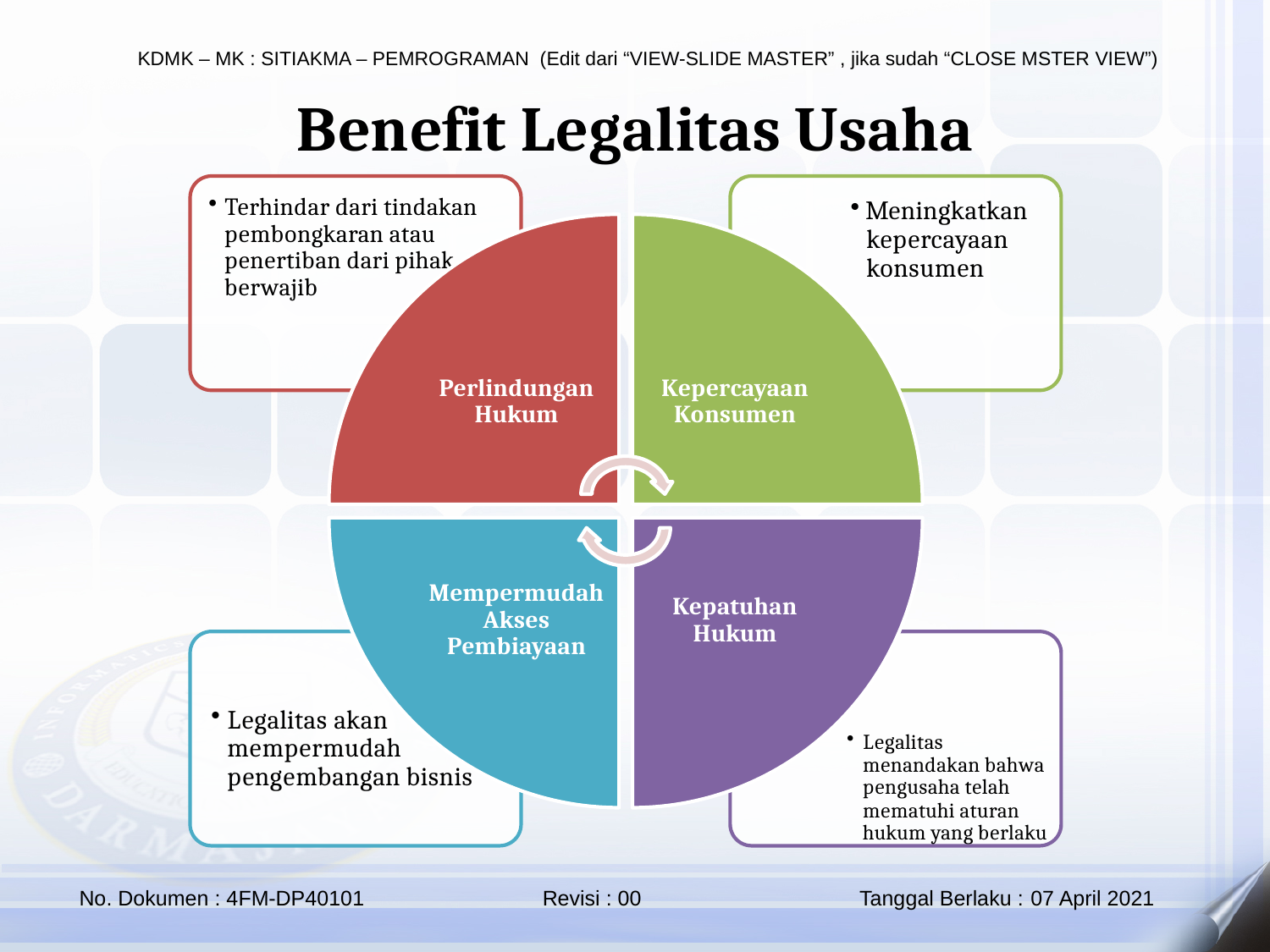

Benefit Legalitas Usaha

Legalitas menandakan bahwa pengusaha telah mematuhi aturan hukum yang berlaku
Legalitas akan mempermudah pengembangan bisnis
Meningkatkan kepercayaan konsumen
Terhindar dari tindakan pembongkaran atau penertiban dari pihak berwajib
Perlindungan Hukum
Kepercayaan Konsumen
Kepatuhan Hukum
Mempermudah Akses Pembiayaan